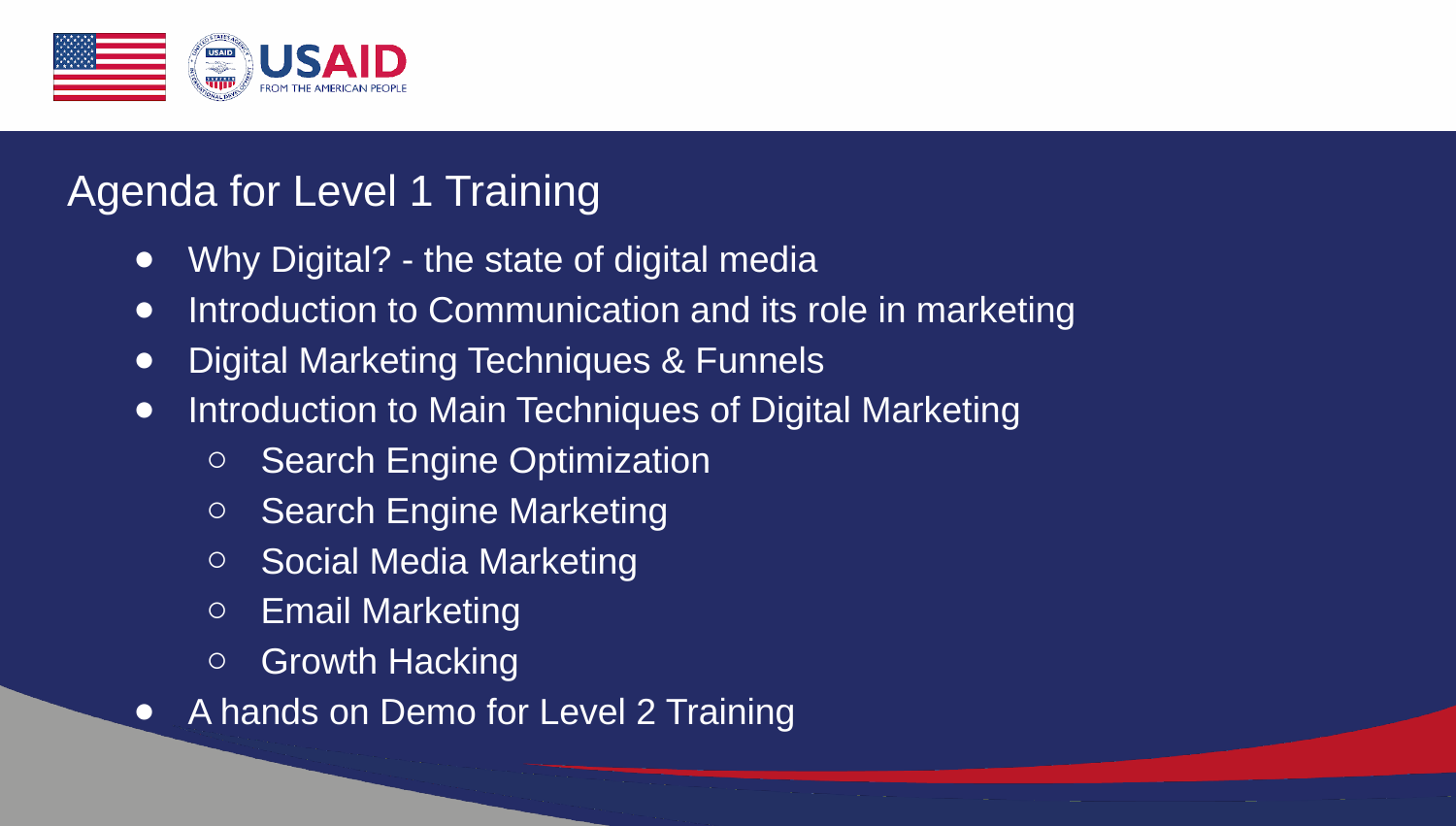

# Agenda for Level 1 Training
Why Digital? - the state of digital media
Introduction to Communication and its role in marketing
Digital Marketing Techniques & Funnels
Introduction to Main Techniques of Digital Marketing
Search Engine Optimization
Search Engine Marketing
Social Media Marketing
Email Marketing
Growth Hacking
A hands on Demo for Level 2 Training